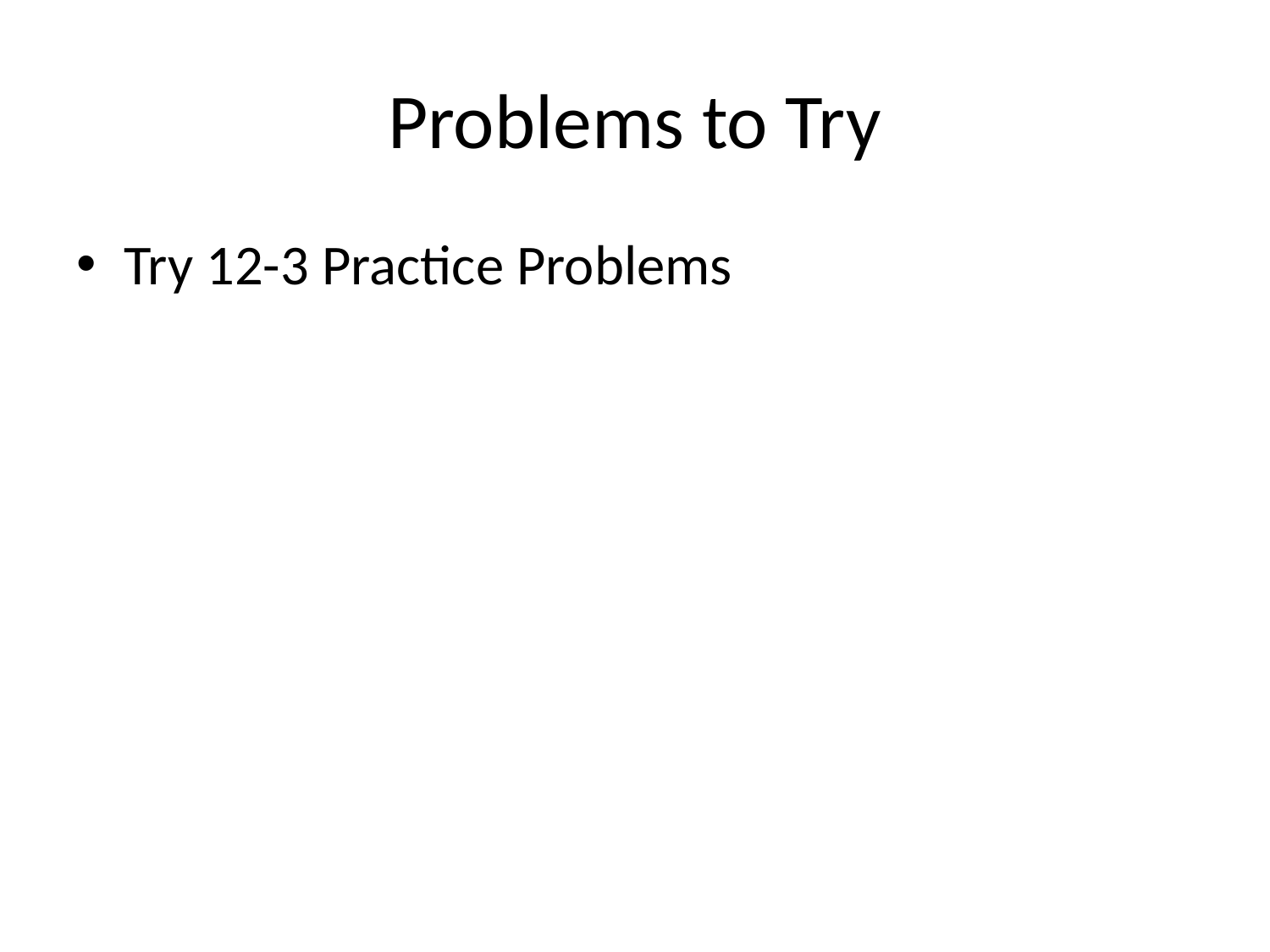

# Problems to Try
Try 12-3 Practice Problems